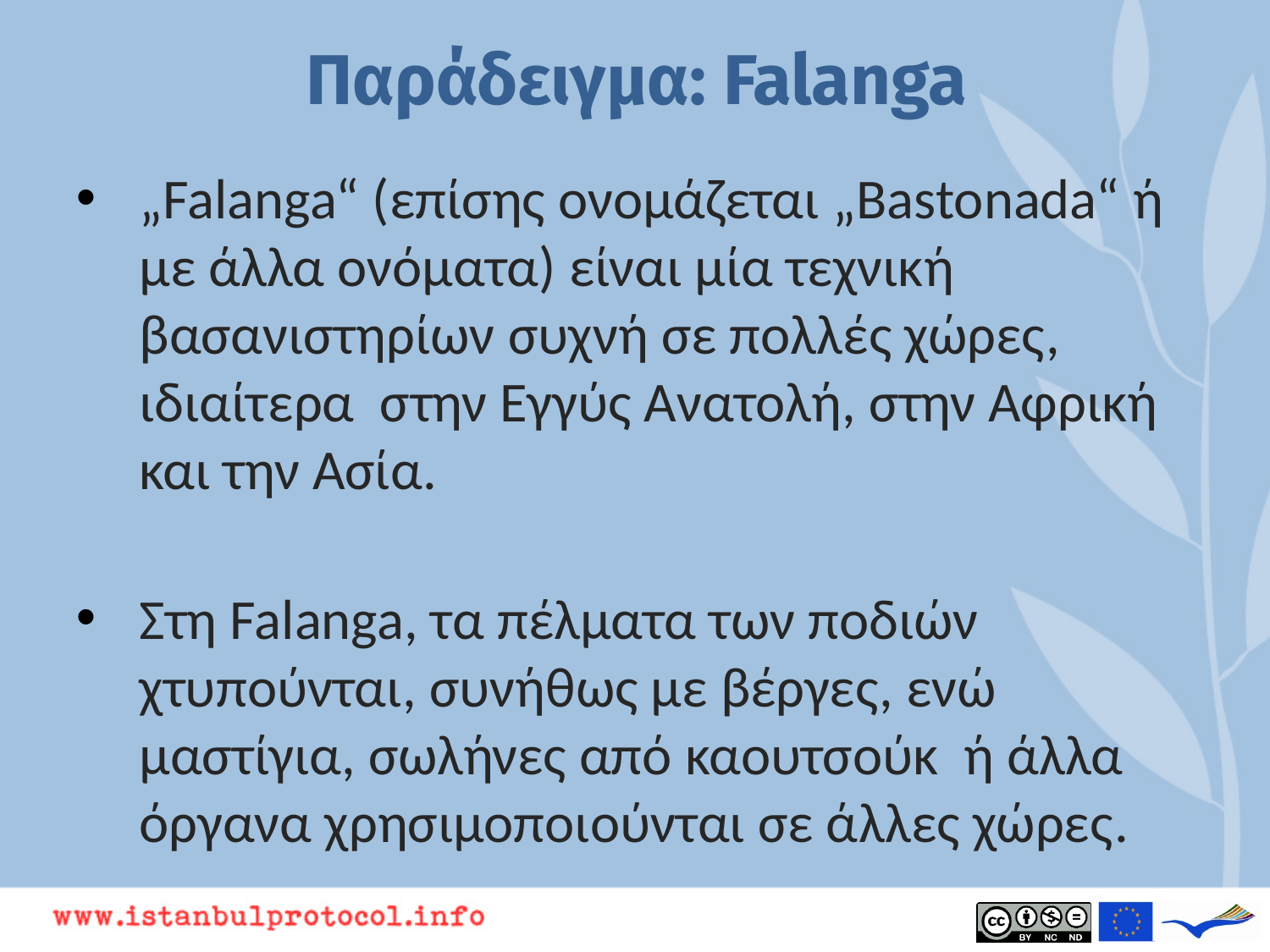

# Παράδειγμα: Falanga
„Falanga“ (επίσης ονομάζεται „Bastonada“ ή με άλλα ονόματα) είναι μία τεχνική βασανιστηρίων συχνή σε πολλές χώρες, ιδιαίτερα  στην Εγγύς Ανατολή, στην Αφρική και την Ασία.
Στη Falanga, τα πέλματα των ποδιών χτυπούνται, συνήθως με βέργες, ενώ μαστίγια, σωλήνες από καουτσούκ  ή άλλα όργανα χρησιμοποιούνται σε άλλες χώρες.